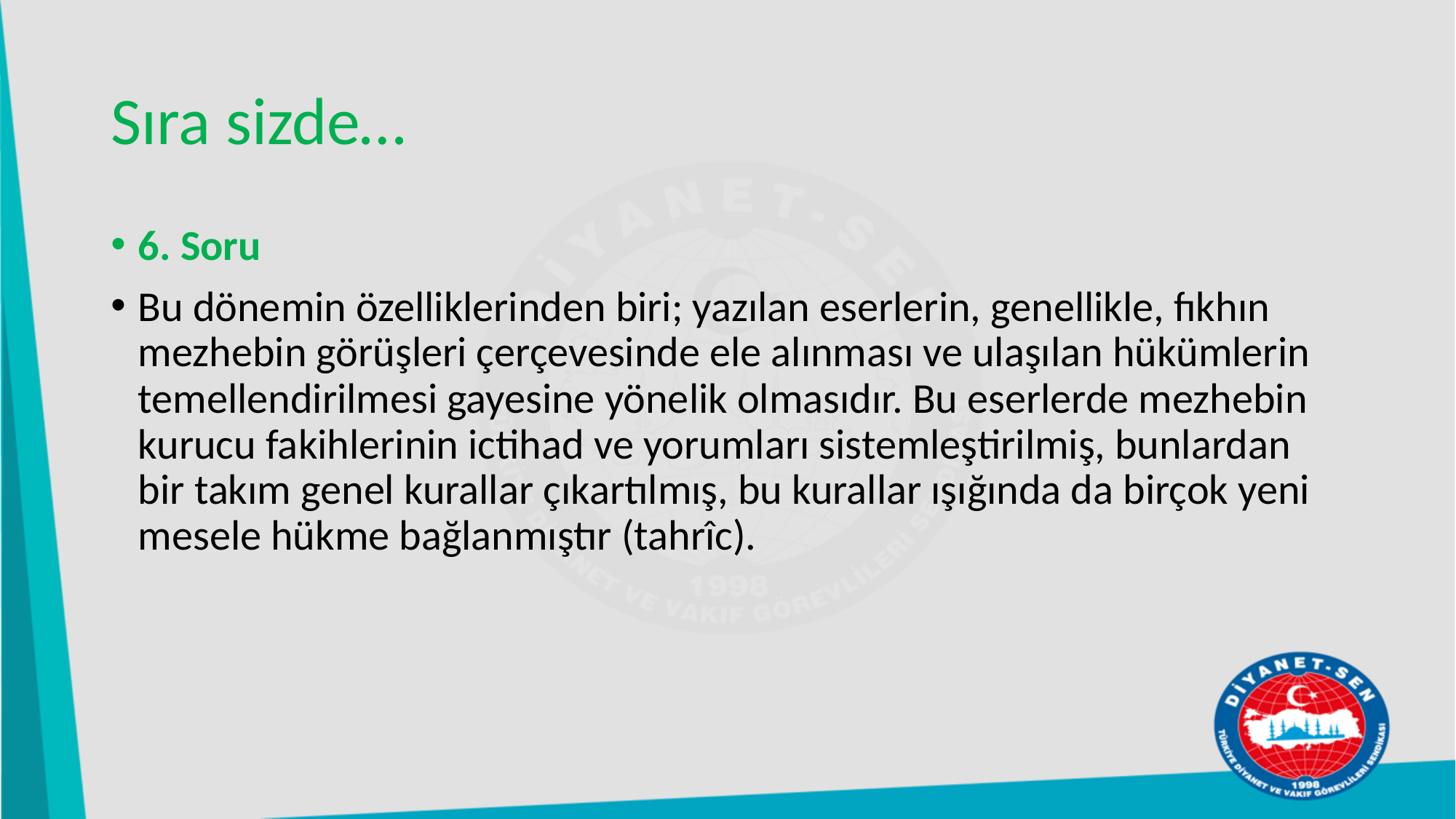

# Sıra sizde…
6. Soru
Bu dönemin özelliklerinden biri; yazılan eserlerin, genellikle, fıkhın mezhebin görüşleri çerçevesinde ele alınması ve ulaşılan hükümlerin temellendirilmesi gayesine yönelik olmasıdır. Bu eserlerde mezhebin kurucu fakihlerinin ictihad ve yorumları sistemleştirilmiş, bunlardan bir takım genel kurallar çıkartılmış, bu kurallar ışığında da birçok yeni mesele hükme bağlanmıştır (tahrîc).